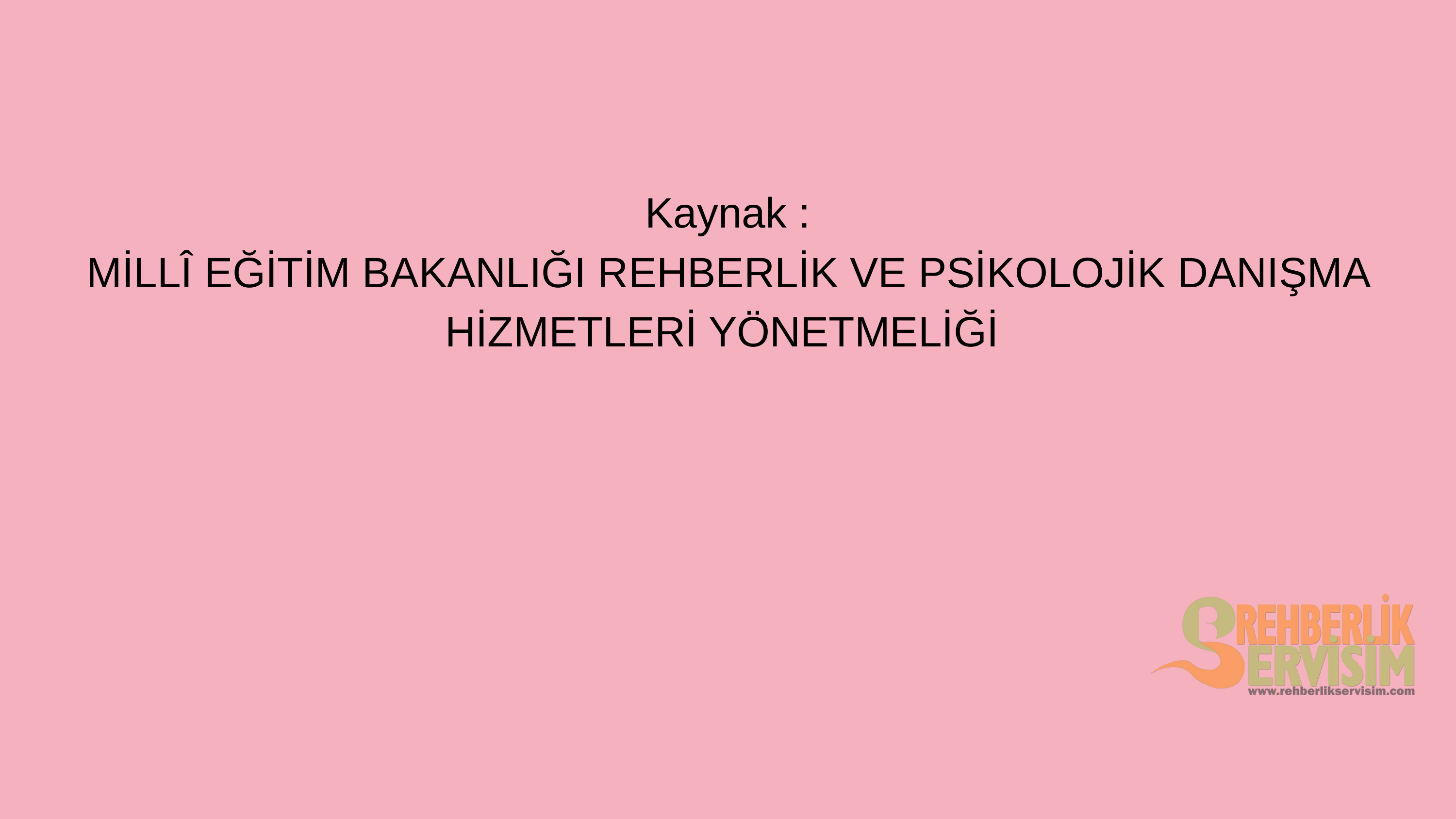

Kaynak :
MİLLÎ EĞİTİM BAKANLIĞI REHBERLİK VE PSİKOLOJİK DANIŞMA HİZMETLERİ YÖNETMELİĞİ